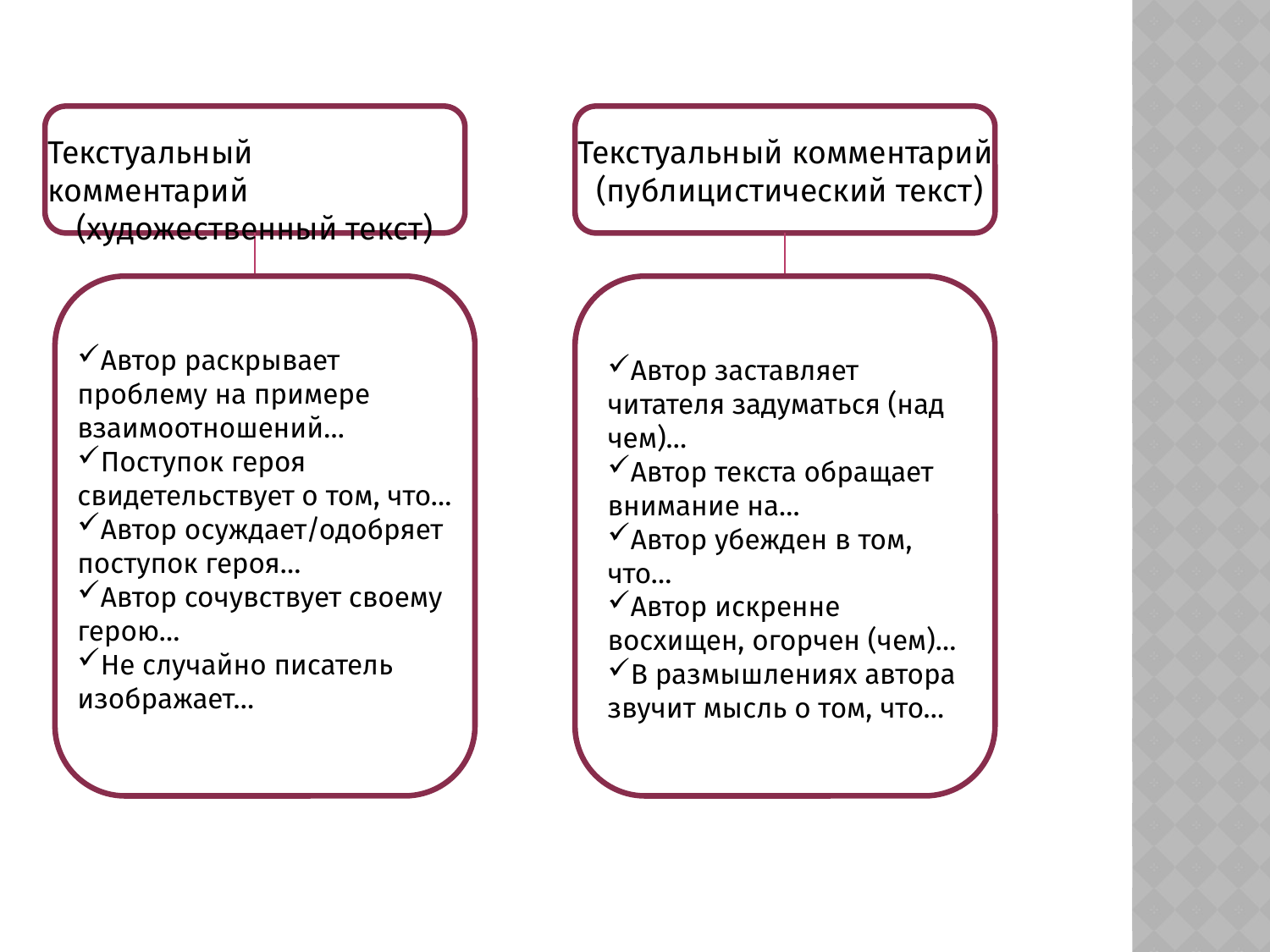

Текстуальный комментарий
(художественный текст)
Текстуальный комментарий
(публицистический текст)

Автор раскрывает проблему на примере взаимоотношений…
Поступок героя свидетельствует о том, что…
Автор осуждает/одобряет поступок героя…
Автор сочувствует своему герою…
Не случайно писатель изображает…
Автор заставляет читателя задуматься (над чем)…
Автор текста обращает внимание на…
Автор убежден в том, что…
Автор искренне восхищен, огорчен (чем)…
В размышлениях автора звучит мысль о том, что…